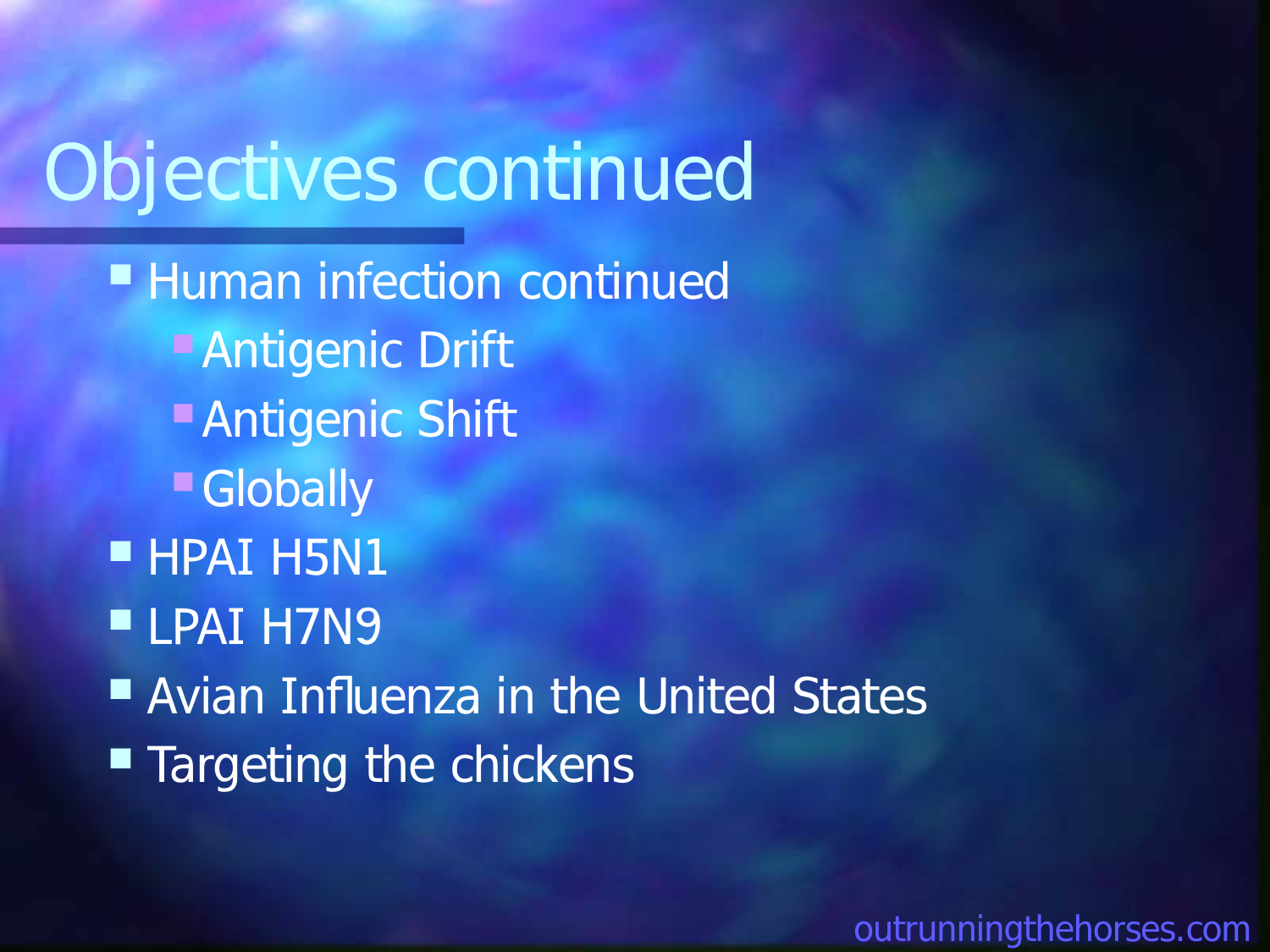

# Objectives continued
Human infection continued
Antigenic Drift
Antigenic Shift
Globally
HPAI H5N1
LPAI H7N9
Avian Influenza in the United States
Targeting the chickens

outrunningthehorses.com